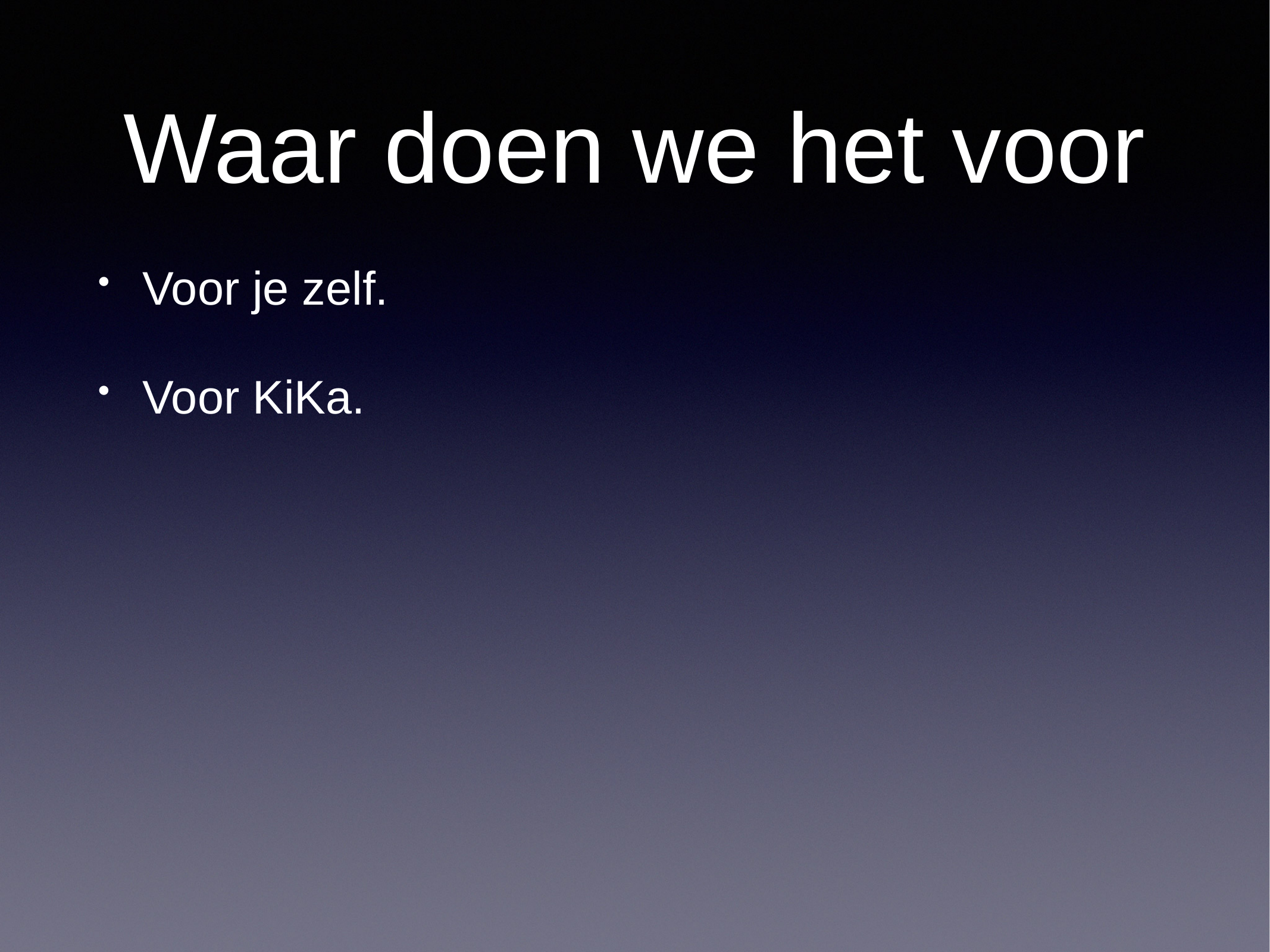

# Waar doen we het voor
Voor je zelf.
Voor KiKa.